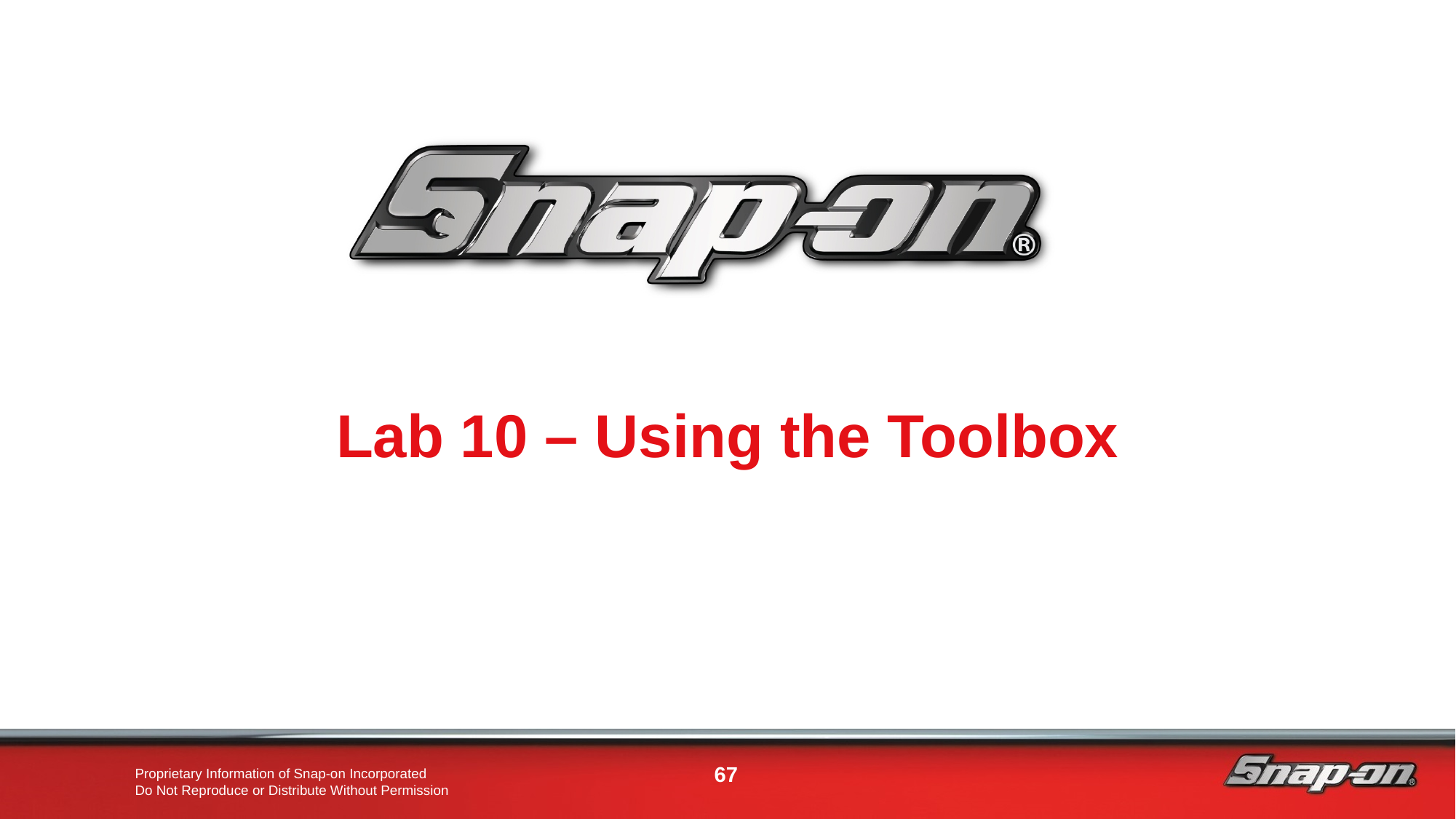

Lab 10 – Using the Toolbox
67